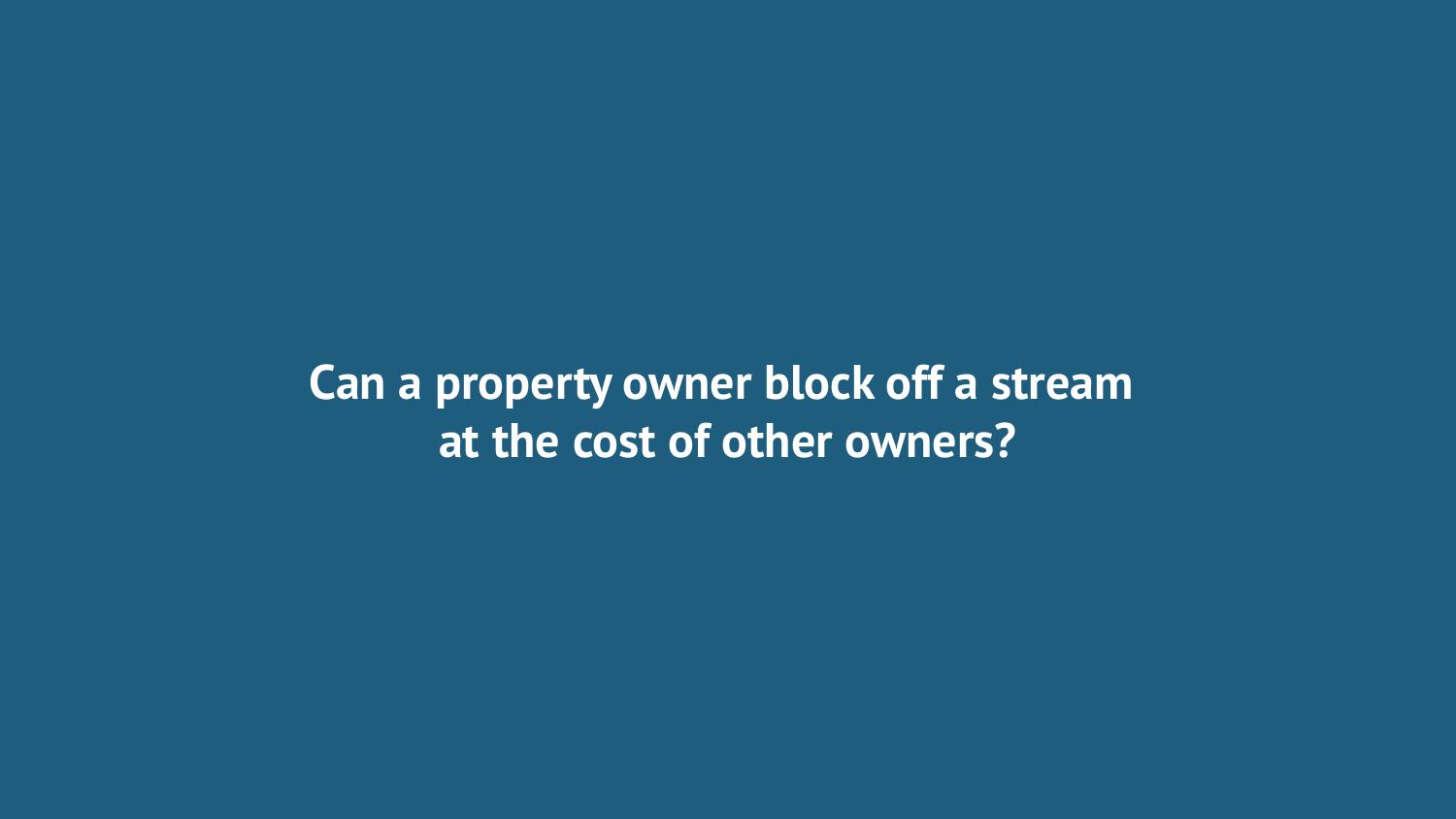

# Can a property owner block off a stream
at the cost of other owners?